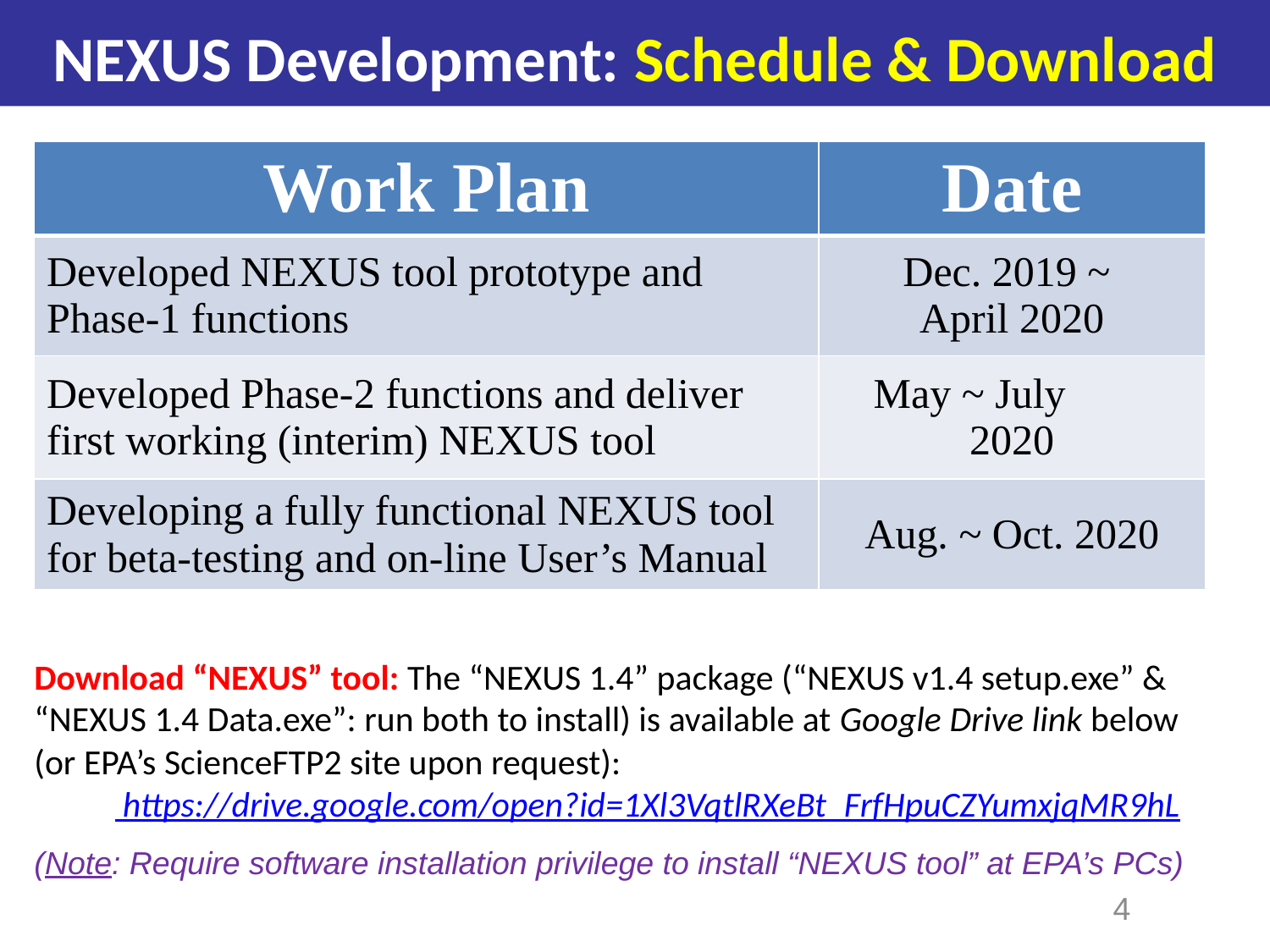

# NEXUS Development: Schedule & Download
| Work Plan | Date |
| --- | --- |
| Developed NEXUS tool prototype and Phase-1 functions | Dec. 2019 ~ April 2020 |
| Developed Phase-2 functions and deliver first working (interim) NEXUS tool | May ~ July 2020 |
| Developing a fully functional NEXUS tool for beta-testing and on-line User’s Manual | Aug. ~ Oct. 2020 |
Download “NEXUS” tool: The “NEXUS 1.4” package (“NEXUS v1.4 setup.exe” & “NEXUS 1.4 Data.exe”: run both to install) is available at Google Drive link below
(or EPA’s ScienceFTP2 site upon request):
           https://drive.google.com/open?id=1Xl3VqtlRXeBt_FrfHpuCZYumxjqMR9hL
(Note: Require software installation privilege to install “NEXUS tool” at EPA’s PCs)
4